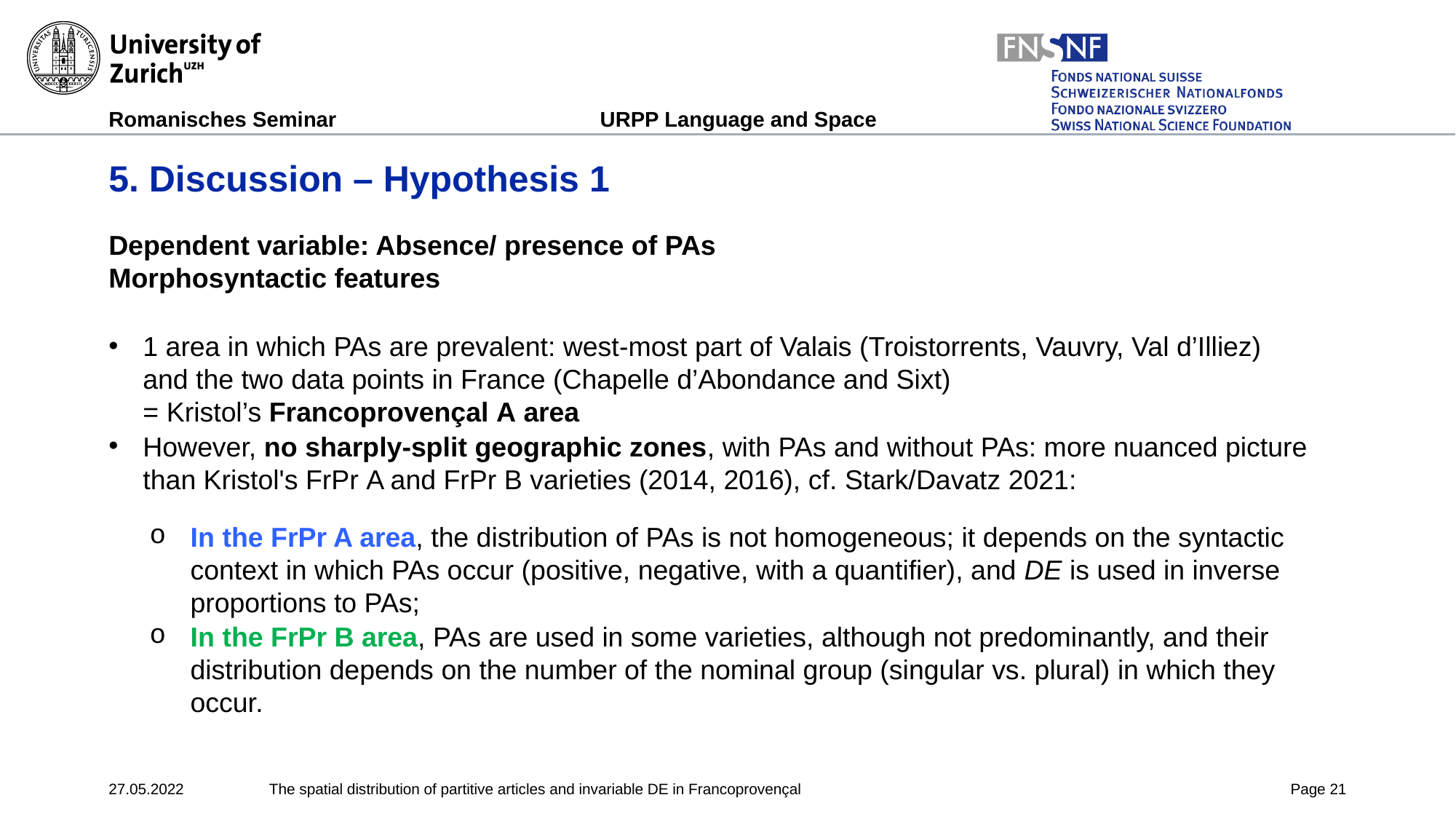

# 5. Discussion – Hypothesis 1
Dependent variable: Absence/ presence of PAs
Morphosyntactic features

1 area in which PAs are prevalent: west-most part of Valais (Troistorrents, Vauvry, Val d’Illiez) and the two data points in France (Chapelle d’Abondance and Sixt) = Kristol’s Francoprovençal A area
However, no sharply-split geographic zones, with PAs and without PAs: more nuanced picture than Kristol's FrPr A and FrPr B varieties (2014, 2016), cf. Stark/Davatz 2021:

In the FrPr A area, the distribution of PAs is not homogeneous; it depends on the syntactic context in which PAs occur (positive, negative, with a quantifier), and DE is used in inverse proportions to PAs;
In the FrPr B area, PAs are used in some varieties, although not predominantly, and their distribution depends on the number of the nominal group (singular vs. plural) in which they occur.

27.05.2022
The spatial distribution of partitive articles and invariable DE in Francoprovençal
Page 21